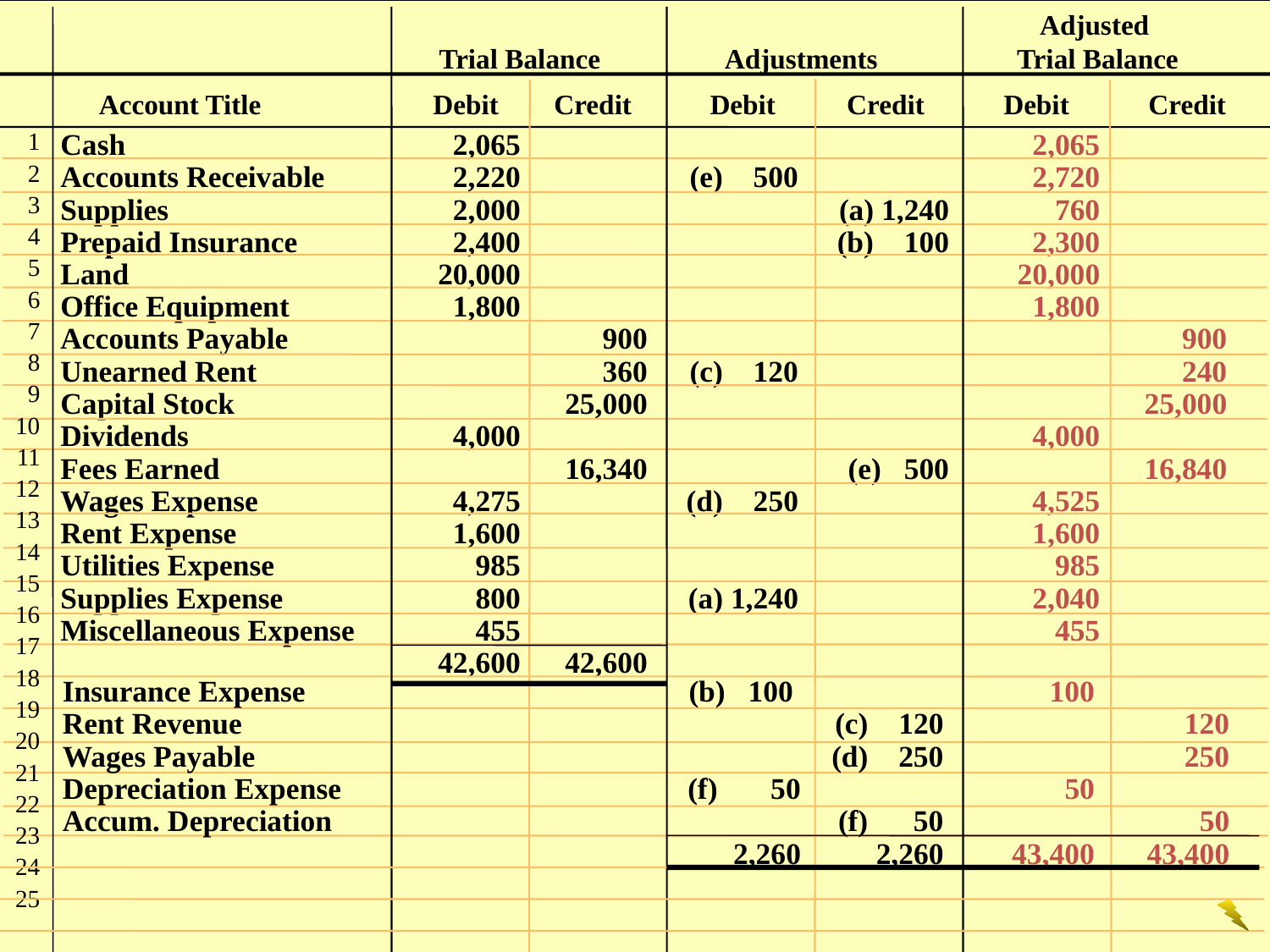

Adjusted
                                                       Trial Balance                  Adjustments                    Trial Balance

	Account Title	Debit	Credit	Debit	Credit	Debit	Credit
1
2
3
4
5
6
7
8
9
10
11
12
13
14
15
16
17
18
19
20
21
22
23
24
25
	Cash	2,065				2,065
	Accounts Receivable	2,220		(e)    500		2,720
	Supplies	2,000			(a) 1,240	760
	Prepaid Insurance	2,400			(b)    100	2,300		Land	20,000				20,000
	Office Equipment	1,800				1,800
	Accounts Payable		900				900
	Unearned Rent		360	(c)    120			240
	Capital Stock		25,000				25,000
	Dividends	4,000				4,000
	Fees Earned		16,340		(e)   500		16,840
	Wages Expense	4,275		(d)    250		4,525
	Rent Expense	1,600				1,600
	Utilities Expense	985				985
	Supplies Expense	800		(a) 1,240		2,040
	Miscellaneous Expense	455				455
		42,600	42,600

 Insurance Expense	(b)   100 		100
 Rent Revenue	 	(c)    120		120
 Wages Payable		(d)    250		250
 Depreciation Expense	(f)       50		50
 Accum. Depreciation		(f)      50		50
	2,260	2,260	43,400	43,400